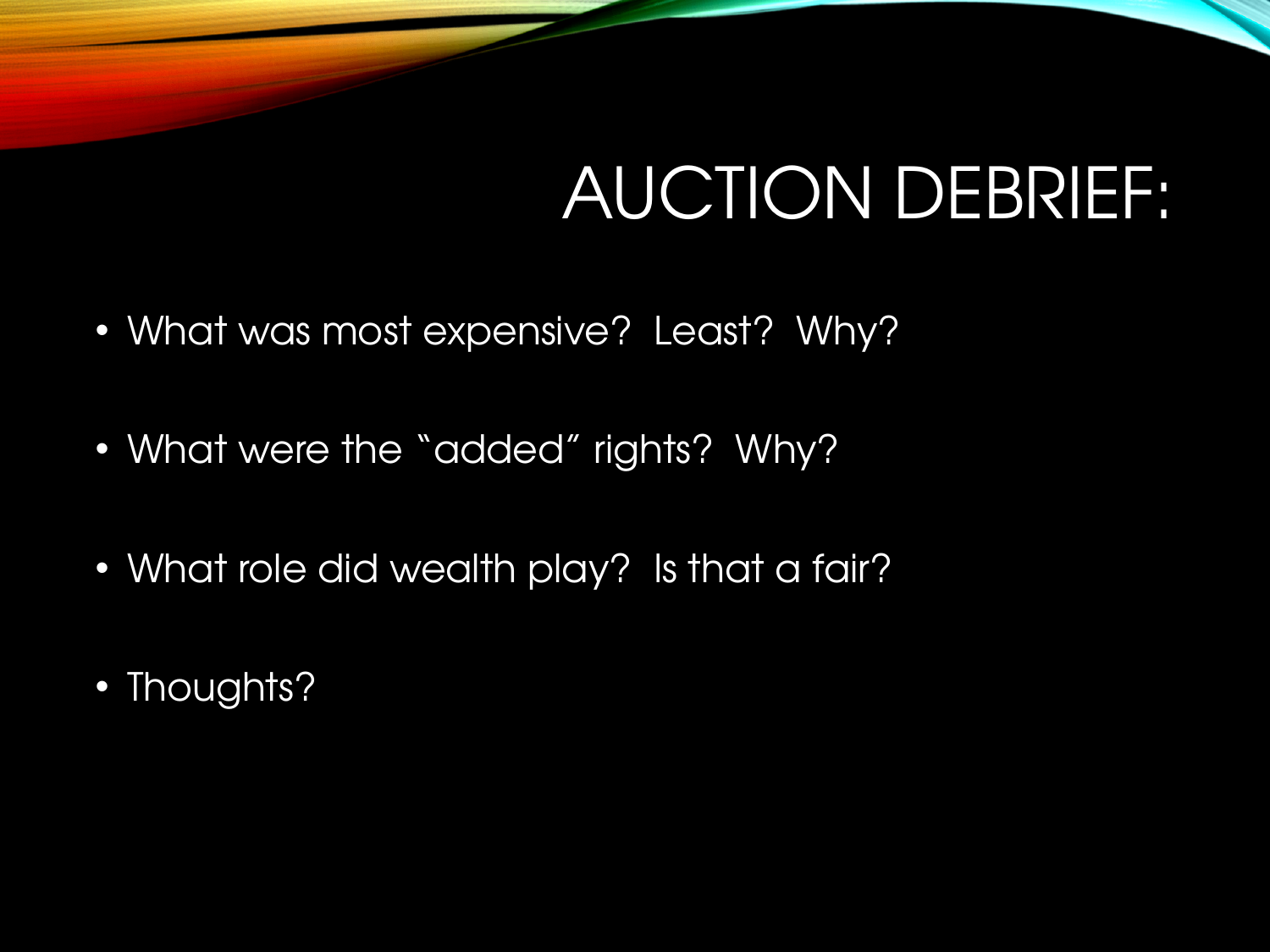

# Auction Debrief:
What was most expensive?  Least?  Why?

What were the “added” rights?  Why?

What role did wealth play?  Is that a fair?

Thoughts?